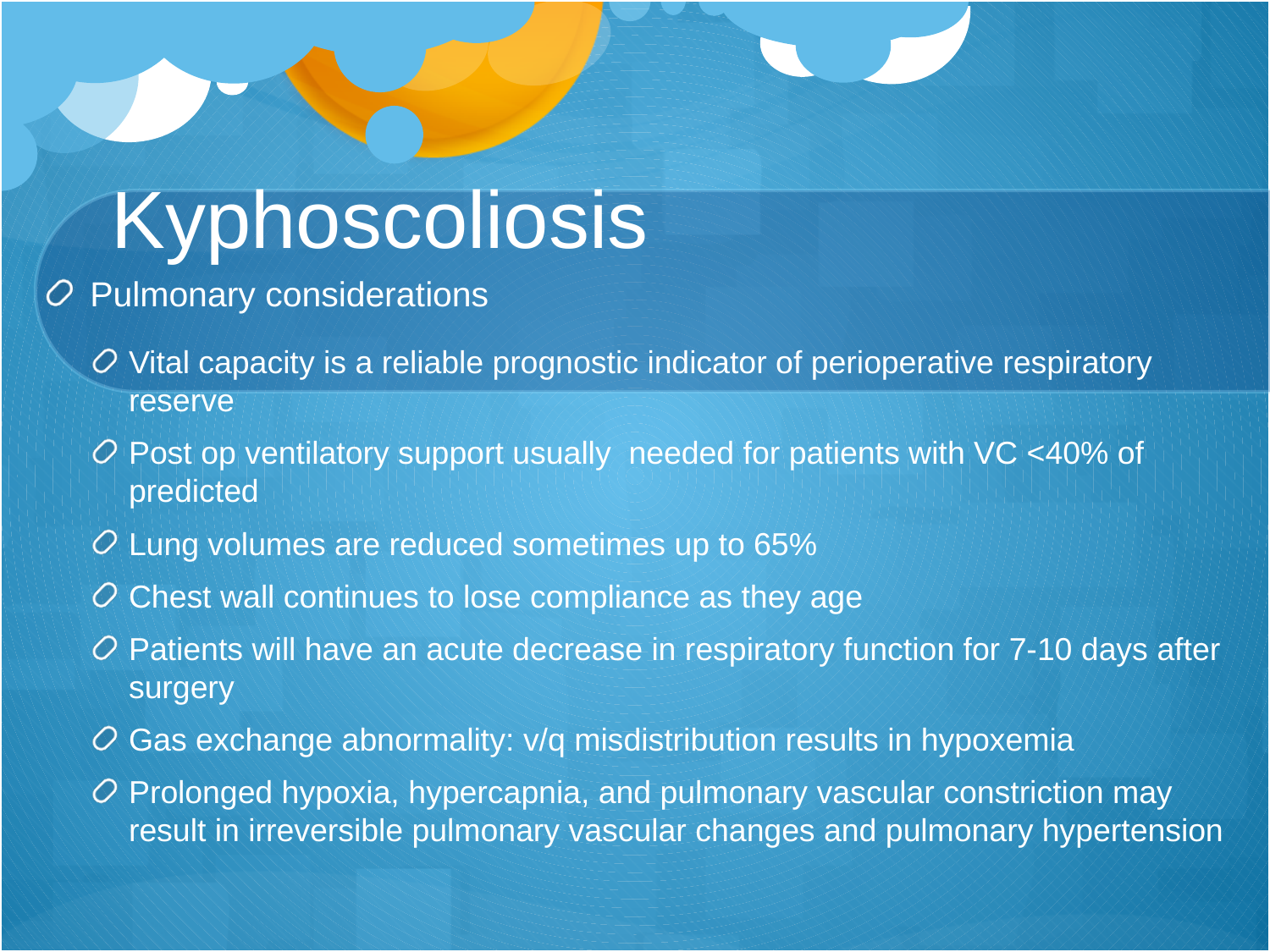

# Kyphoscoliosis
Pulmonary considerations
Vital capacity is a reliable prognostic indicator of perioperative respiratory reserve
Post op ventilatory support usually  needed for patients with VC <40% of predicted
Lung volumes are reduced sometimes up to 65%
Chest wall continues to lose compliance as they age
Patients will have an acute decrease in respiratory function for 7-10 days after surgery
Gas exchange abnormality: v/q misdistribution results in hypoxemia
Prolonged hypoxia, hypercapnia, and pulmonary vascular constriction may result in irreversible pulmonary vascular changes and pulmonary hypertension